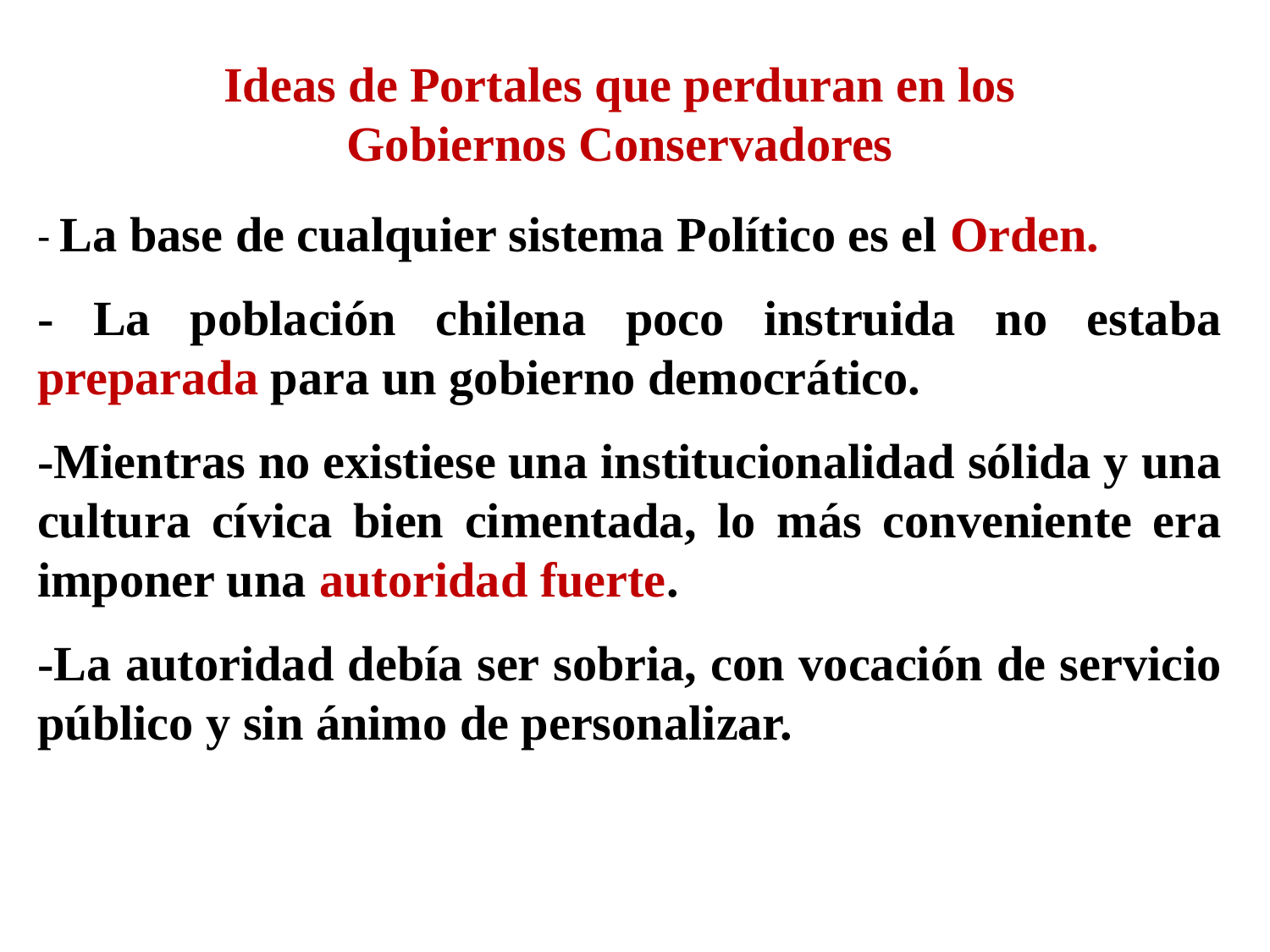

Ideas de Portales que perduran en los Gobiernos Conservadores
- La base de cualquier sistema Político es el Orden.
- La población chilena poco instruida no estaba preparada para un gobierno democrático.
-Mientras no existiese una institucionalidad sólida y una cultura cívica bien cimentada, lo más conveniente era imponer una autoridad fuerte.
-La autoridad debía ser sobria, con vocación de servicio público y sin ánimo de personalizar. funciones de estado.